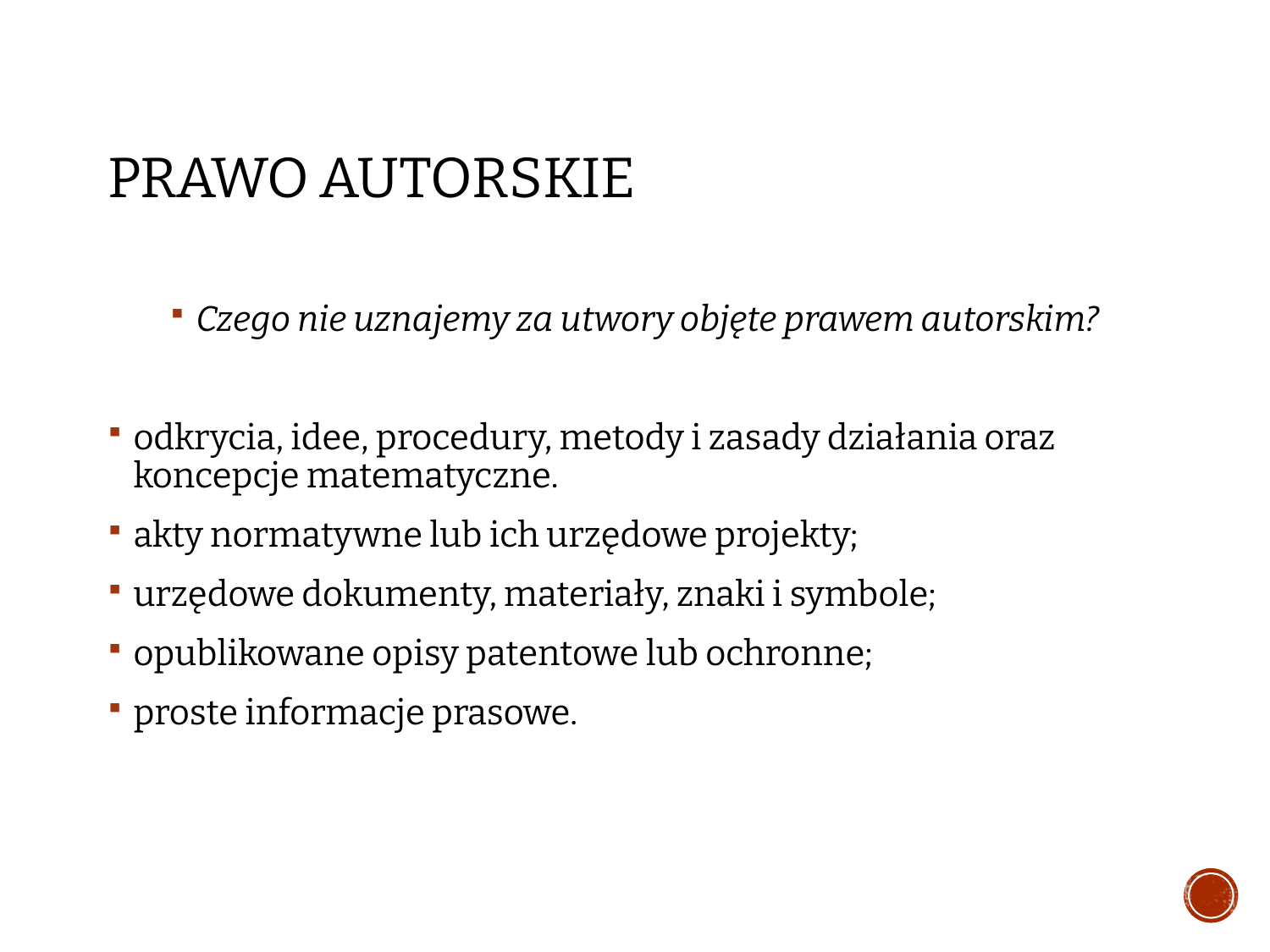

# PRAWO AUTORSKIE
Czego nie uznajemy za utwory objęte prawem autorskim?

odkrycia, idee, procedury, metody i zasady działania oraz koncepcje matematyczne.
akty normatywne lub ich urzędowe projekty;
urzędowe dokumenty, materiały, znaki i symbole;
opublikowane opisy patentowe lub ochronne;
proste informacje prasowe.